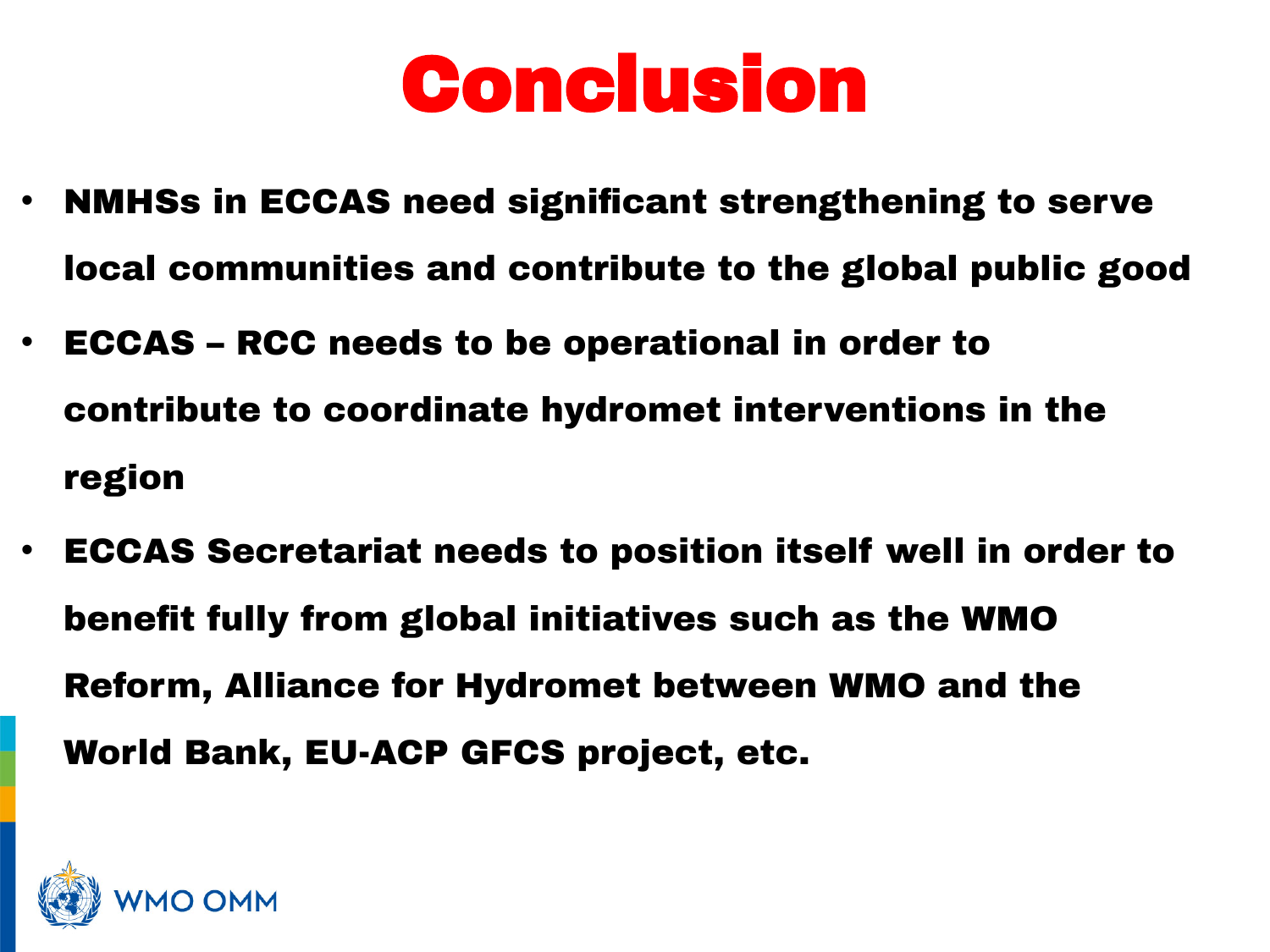

# Conclusion
NMHSs in ECCAS need significant strengthening to serve local communities and contribute to the global public good
ECCAS – RCC needs to be operational in order to contribute to coordinate hydromet interventions in the region
ECCAS Secretariat needs to position itself well in order to  benefit fully from global initiatives such as the WMO Reform, Alliance for Hydromet between WMO and the World Bank, EU-ACP GFCS project, etc.